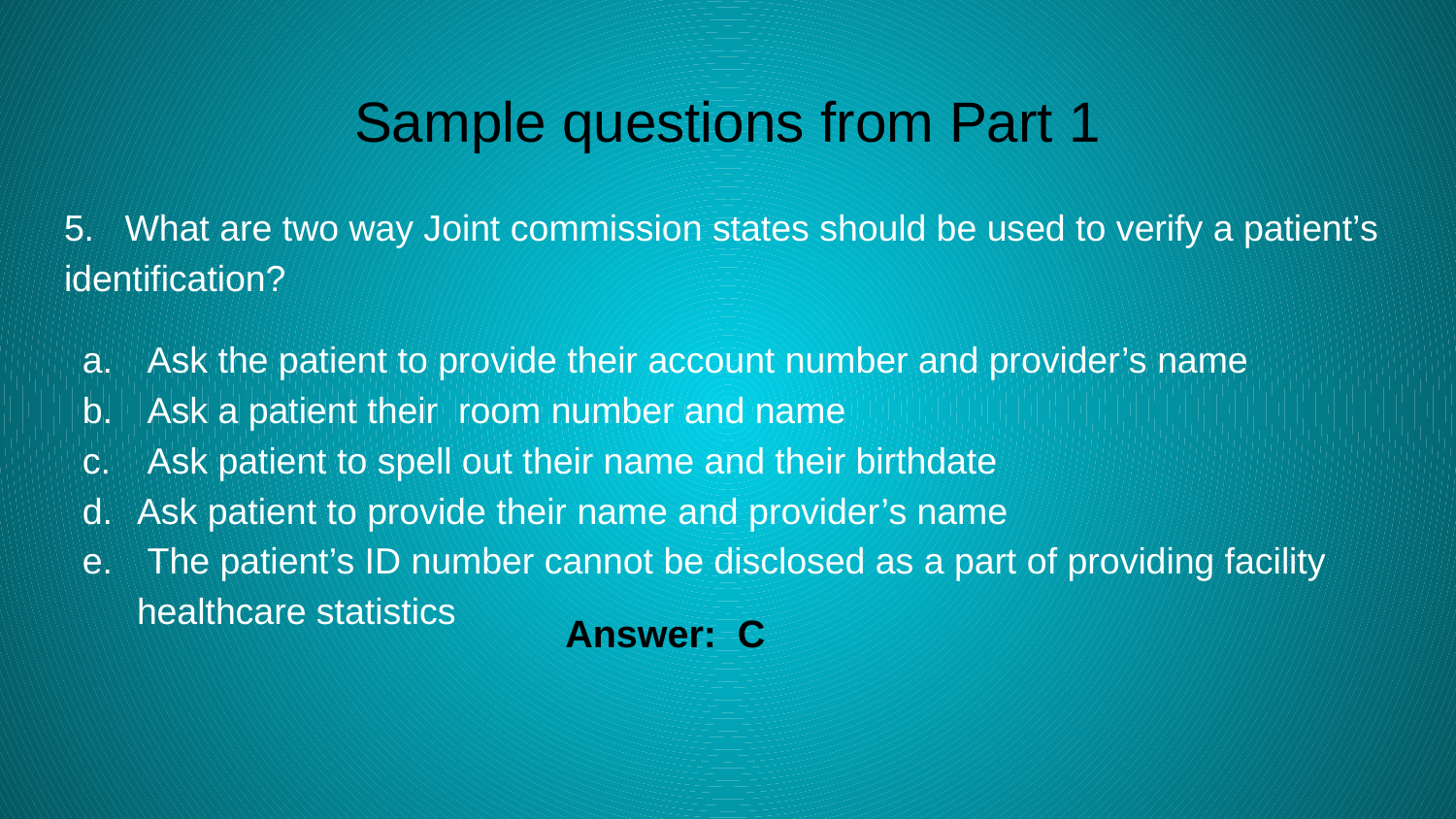

# Sample questions from Part 1
5.   What are two way Joint commission states should be used to verify a patient’s identification?
 Ask the patient to provide their account number and provider’s name
 Ask a patient their  room number and name
 Ask patient to spell out their name and their birthdate
Ask patient to provide their name and provider’s name
 The patient’s ID number cannot be disclosed as a part of providing facility healthcare statistics

Answer:  C